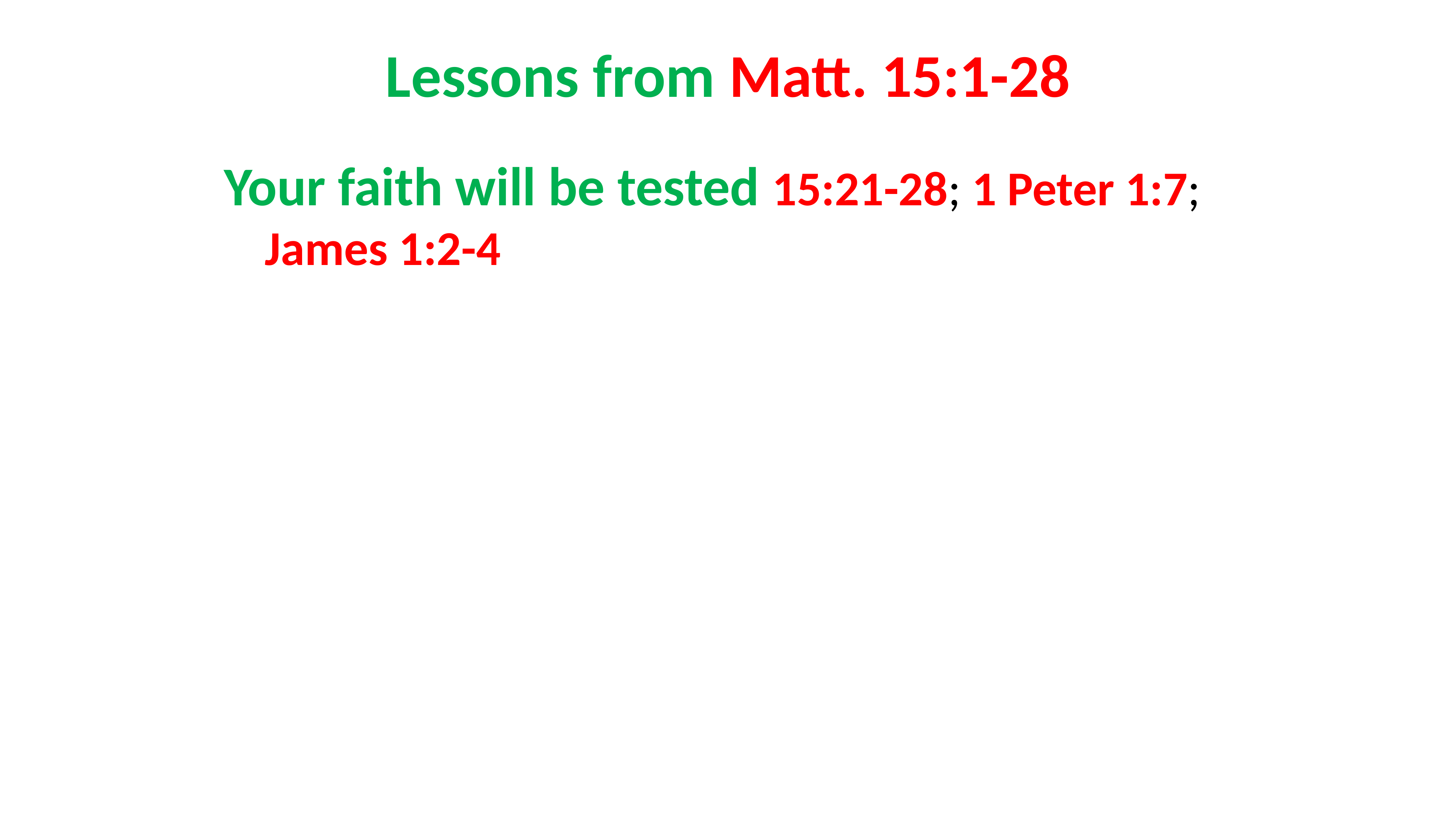

# Lessons from Matt. 15:1-28
Your faith will be tested 15:21-28; 1 Peter 1:7; James 1:2-4